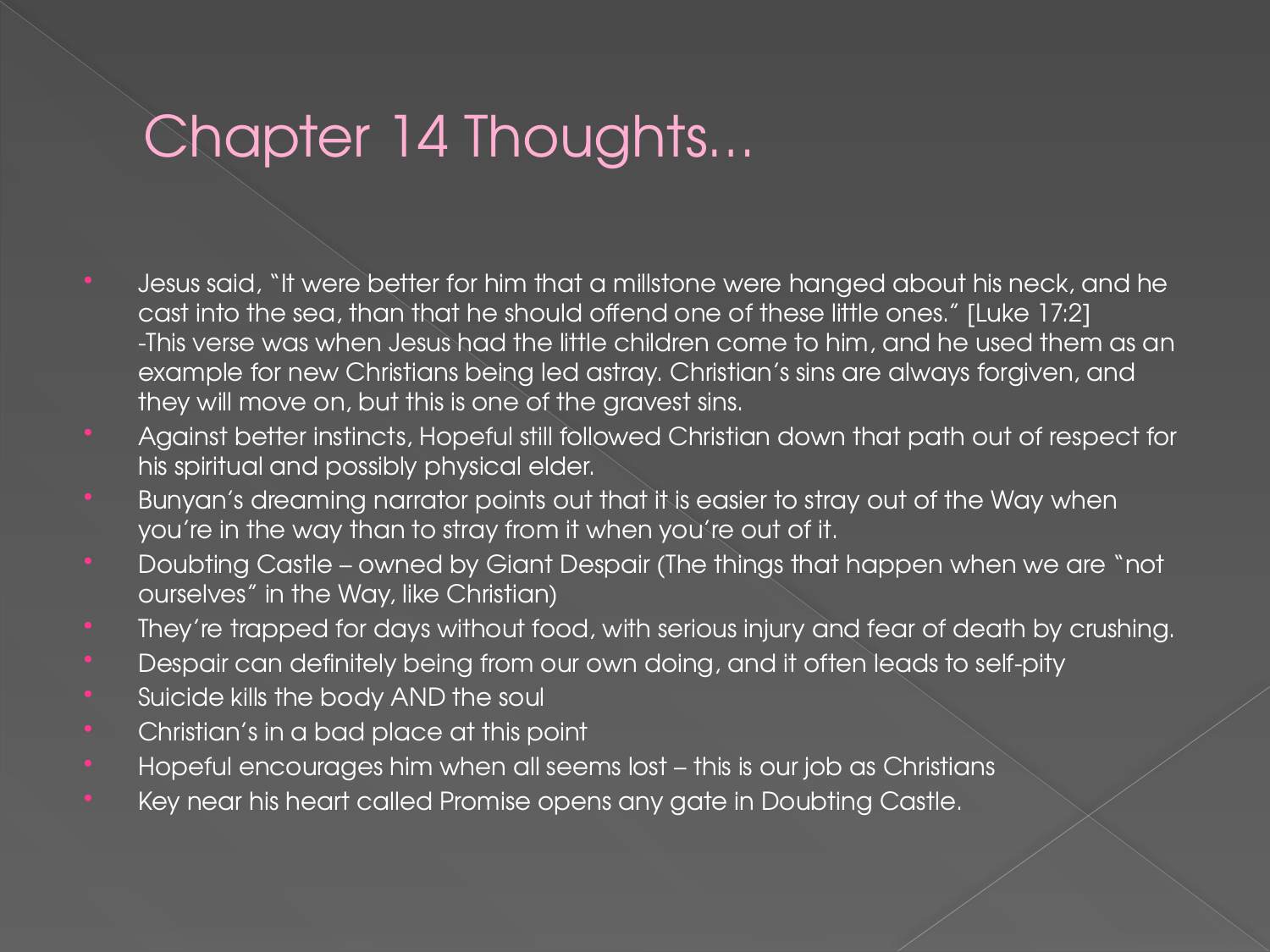

# Chapter 14 Thoughts…
Jesus said, “It were better for him that a millstone were hanged about his neck, and he cast into the sea, than that he should offend one of these little ones.” [Luke 17:2]
-This verse was when Jesus had the little children come to him, and he used them as an example for new Christians being led astray. Christian’s sins are always forgiven, and they will move on, but this is one of the gravest sins.
Against better instincts, Hopeful still followed Christian down that path out of respect for his spiritual and possibly physical elder.
Bunyan’s dreaming narrator points out that it is easier to stray out of the Way when you’re in the way than to stray from it when you’re out of it.
Doubting Castle – owned by Giant Despair (The things that happen when we are “not ourselves” in the Way, like Christian)
They’re trapped for days without food, with serious injury and fear of death by crushing.
Despair can definitely being from our own doing, and it often leads to self-pity
Suicide kills the body AND the soul
Christian’s in a bad place at this point
Hopeful encourages him when all seems lost – this is our job as Christians
Key near his heart called Promise opens any gate in Doubting Castle.